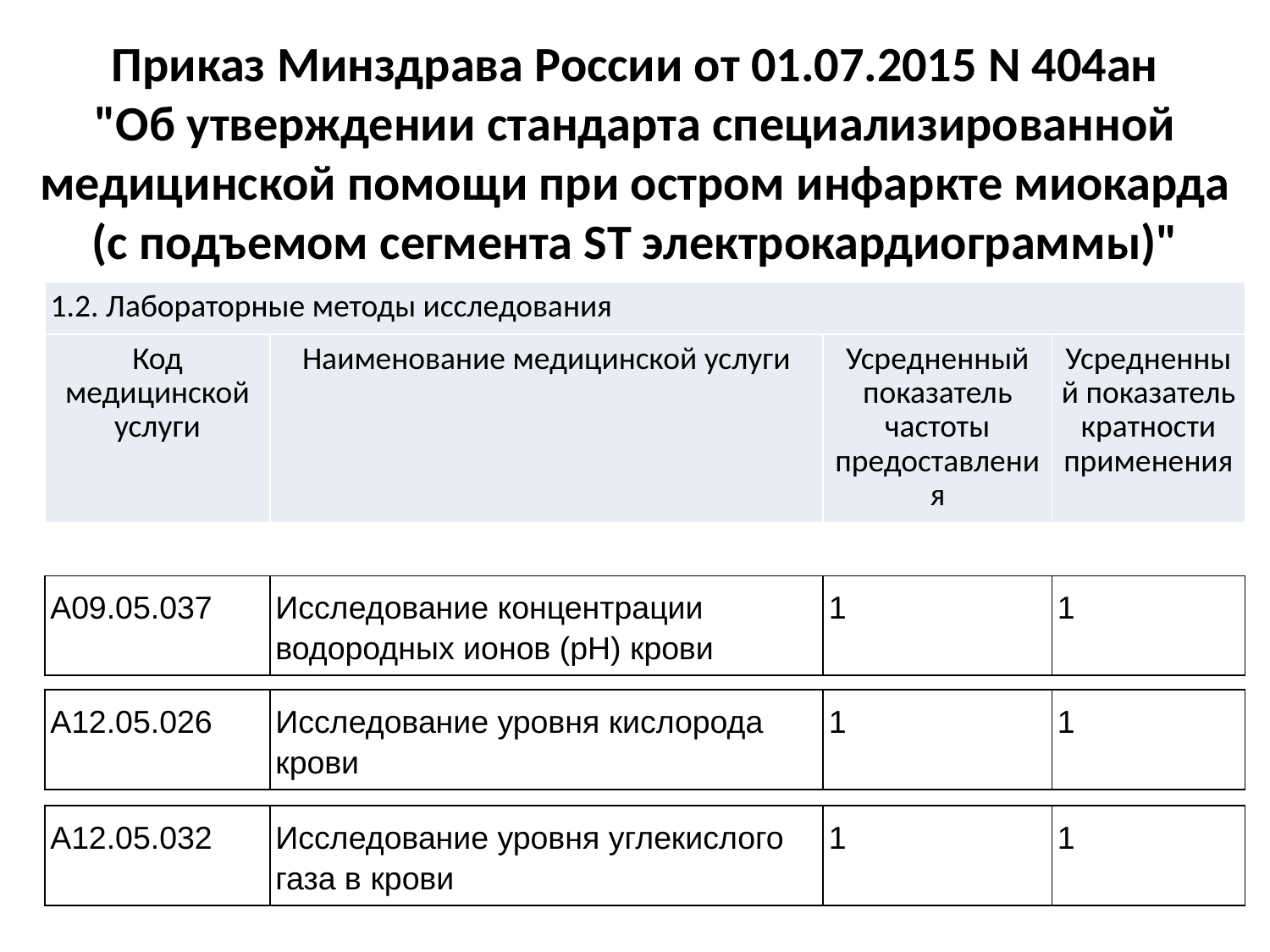

Приказ Минздрава России от 01.07.2015 N 404ан
"Об утверждении стандарта специализированной медицинской помощи при остром инфаркте миокарда (с подъемом сегмента ST электрокардиограммы)"
| 1.2. Лабораторные методы исследования |  |  |  |
| --- | --- | --- | --- |
| Код медицинской услуги | Наименование медицинской услуги | Усредненный показатель частоты предоставления | Усредненный показатель кратности применения |
| A09.05.037 | Исследование концентрации водородных ионов (pH) крови | 1 | 1 |
| --- | --- | --- | --- |
| A12.05.026 | Исследование уровня кислорода крови | 1 | 1 |
| --- | --- | --- | --- |
| A12.05.032 | Исследование уровня углекислого газа в крови | 1 | 1 |
| --- | --- | --- | --- |